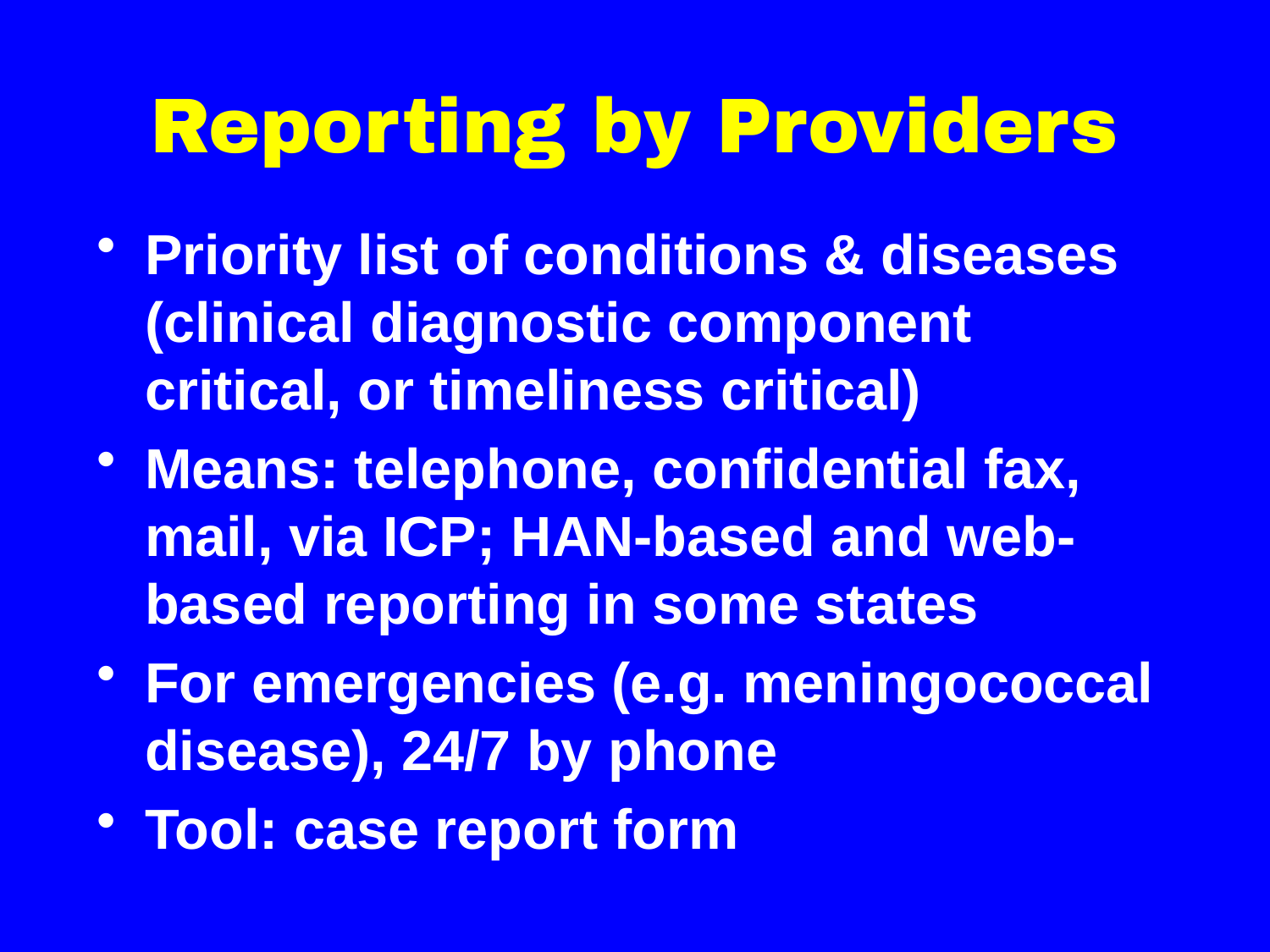

# Reporting by Providers
Priority list of conditions & diseases (clinical diagnostic component critical, or timeliness critical)
Means: telephone, confidential fax, mail, via ICP; HAN-based and web-based reporting in some states
For emergencies (e.g. meningococcal disease), 24/7 by phone
Tool: case report form